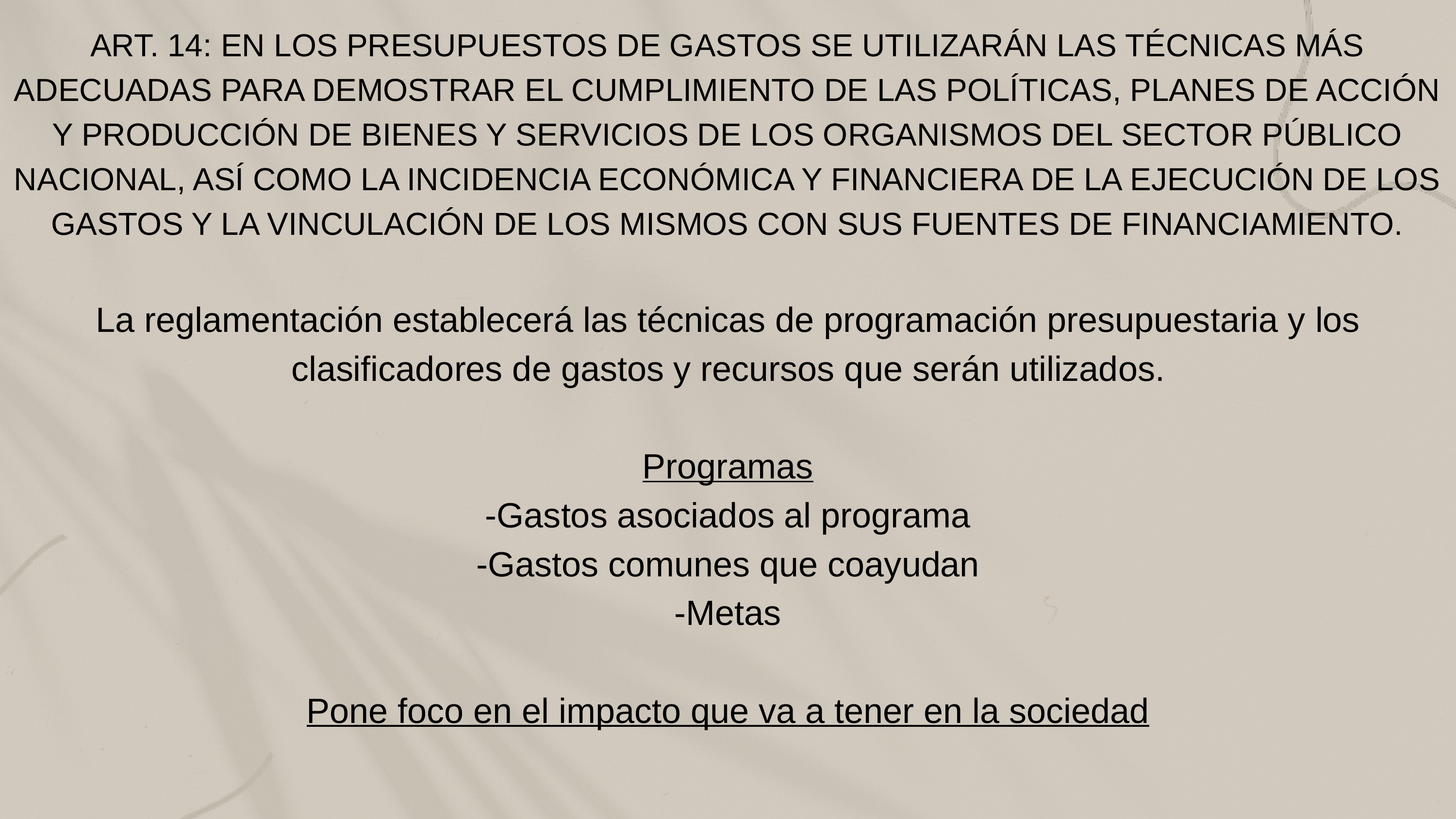

ART. 14: EN LOS PRESUPUESTOS DE GASTOS SE UTILIZARÁN LAS TÉCNICAS MÁS ADECUADAS PARA DEMOSTRAR EL CUMPLIMIENTO DE LAS POLÍTICAS, PLANES DE ACCIÓN Y PRODUCCIÓN DE BIENES Y SERVICIOS DE LOS ORGANISMOS DEL SECTOR PÚBLICO NACIONAL, ASÍ COMO LA INCIDENCIA ECONÓMICA Y FINANCIERA DE LA EJECUCIÓN DE LOS GASTOS Y LA VINCULACIÓN DE LOS MISMOS CON SUS FUENTES DE FINANCIAMIENTO.

La reglamentación establecerá las técnicas de programación presupuestaria y los clasificadores de gastos y recursos que serán utilizados.

Programas
-Gastos asociados al programa
-Gastos comunes que coayudan
-Metas

Pone foco en el impacto que va a tener en la sociedad